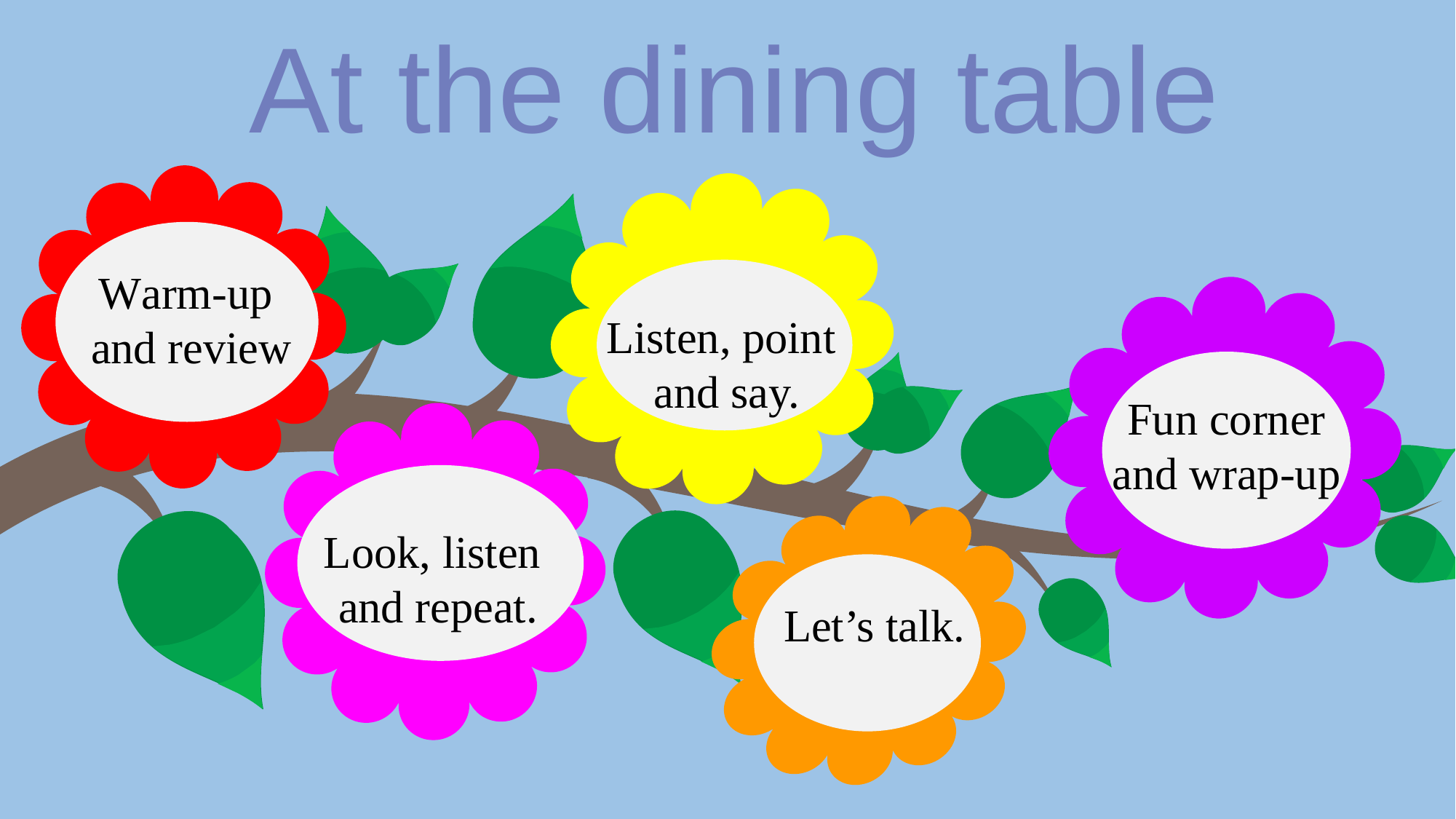

At the dining table

Warm-up
and review

Listen, point
 and say.

Fun corner
and wrap-up

Look, listen
and repeat.

Let’s talk.